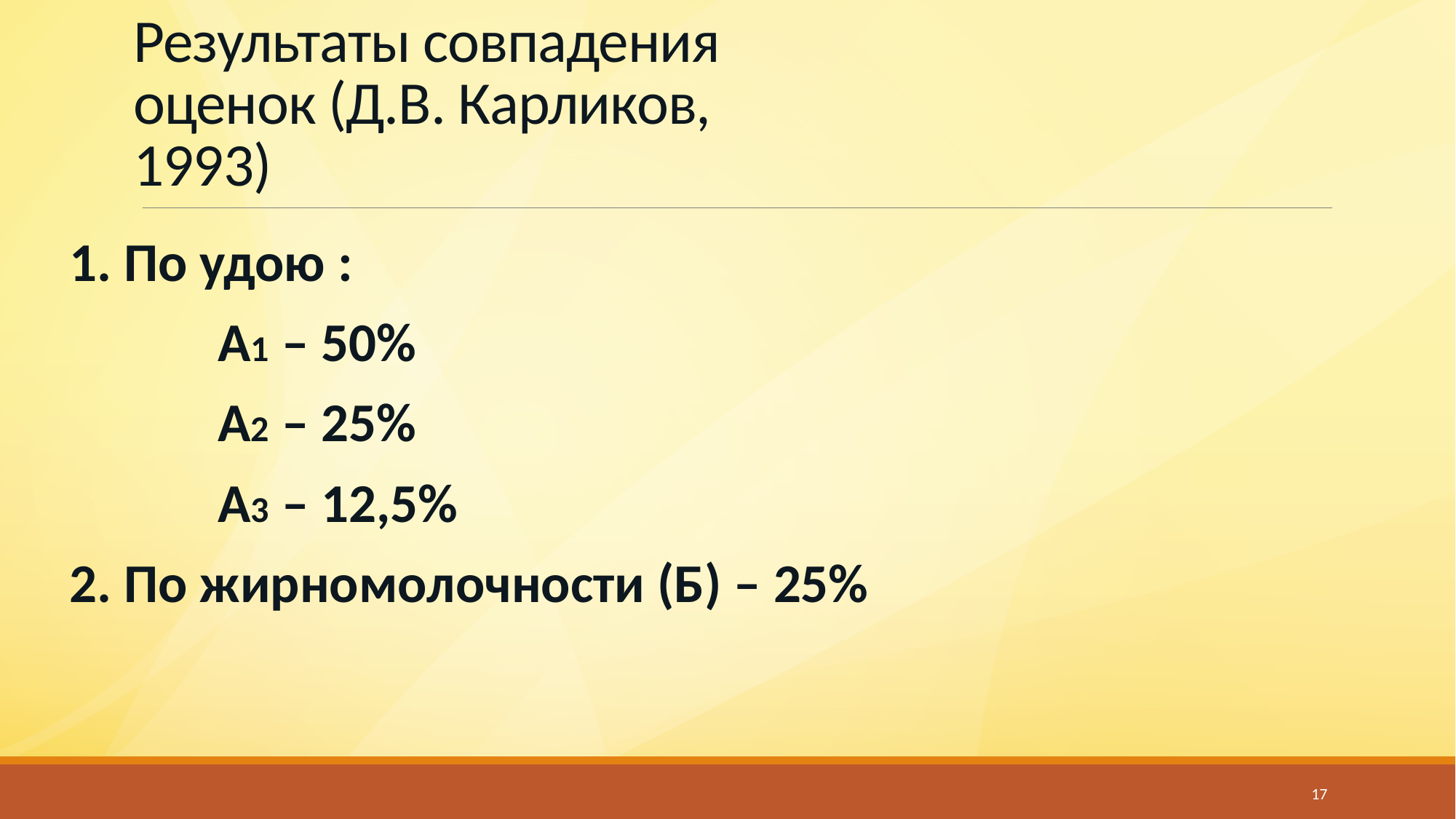

# Результаты совпадения оценок (Д.В. Карликов, 1993)
1. По удою :
            А1 – 50%
            А2 – 25%
            А3 – 12,5%
2. По жирномолочности (Б) – 25%

17